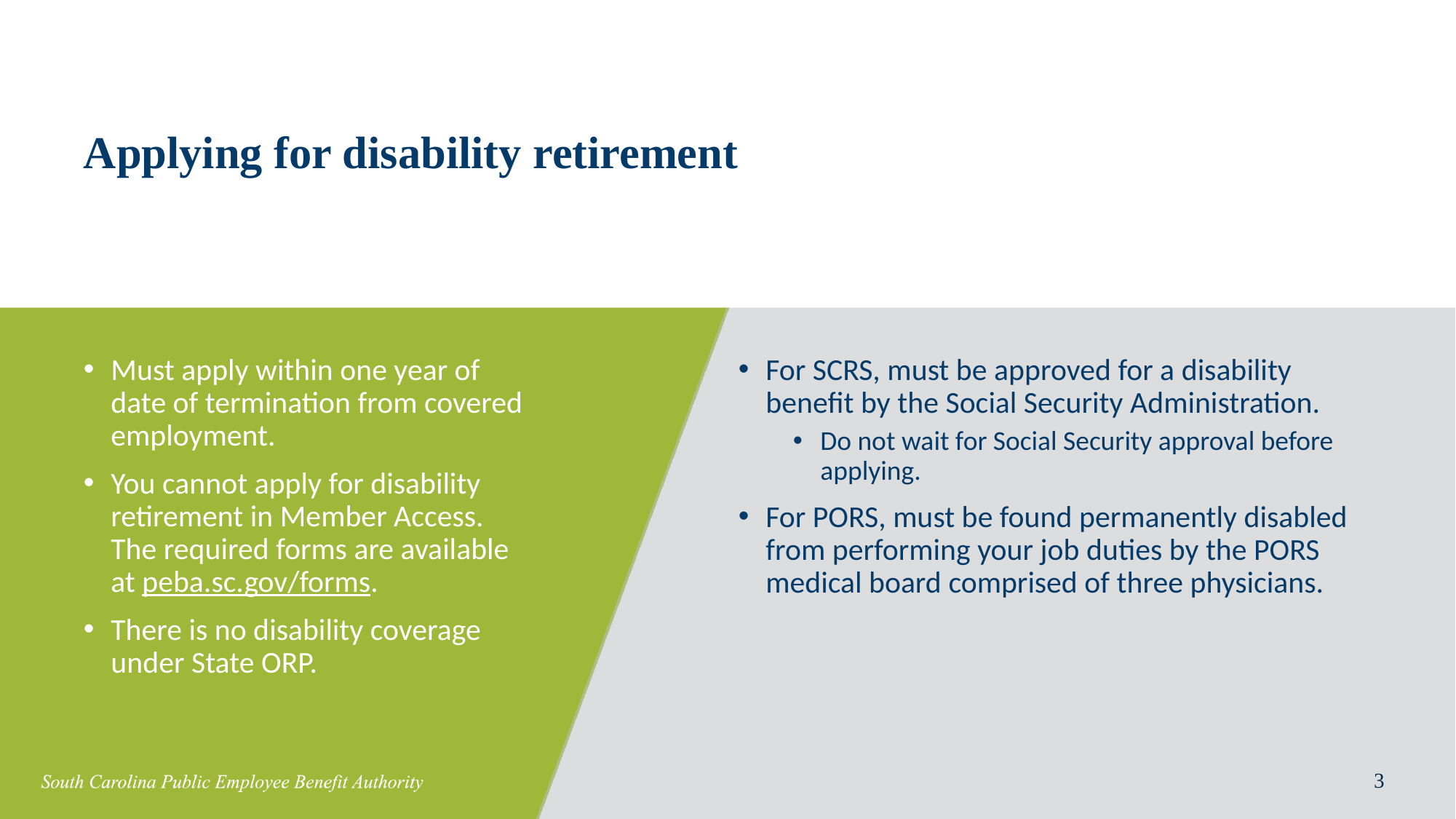

# Applying for disability retirement
For SCRS, must be approved for a disability benefit by the Social Security Administration.
Do not wait for Social Security approval before applying.
For PORS, must be found permanently disabled from performing your job duties by the PORS medical board comprised of three physicians.
Must apply within one year of date of termination from covered employment.
You cannot apply for disability retirement in Member Access. The required forms are available at peba.sc.gov/forms.
There is no disability coverage under State ORP.
3